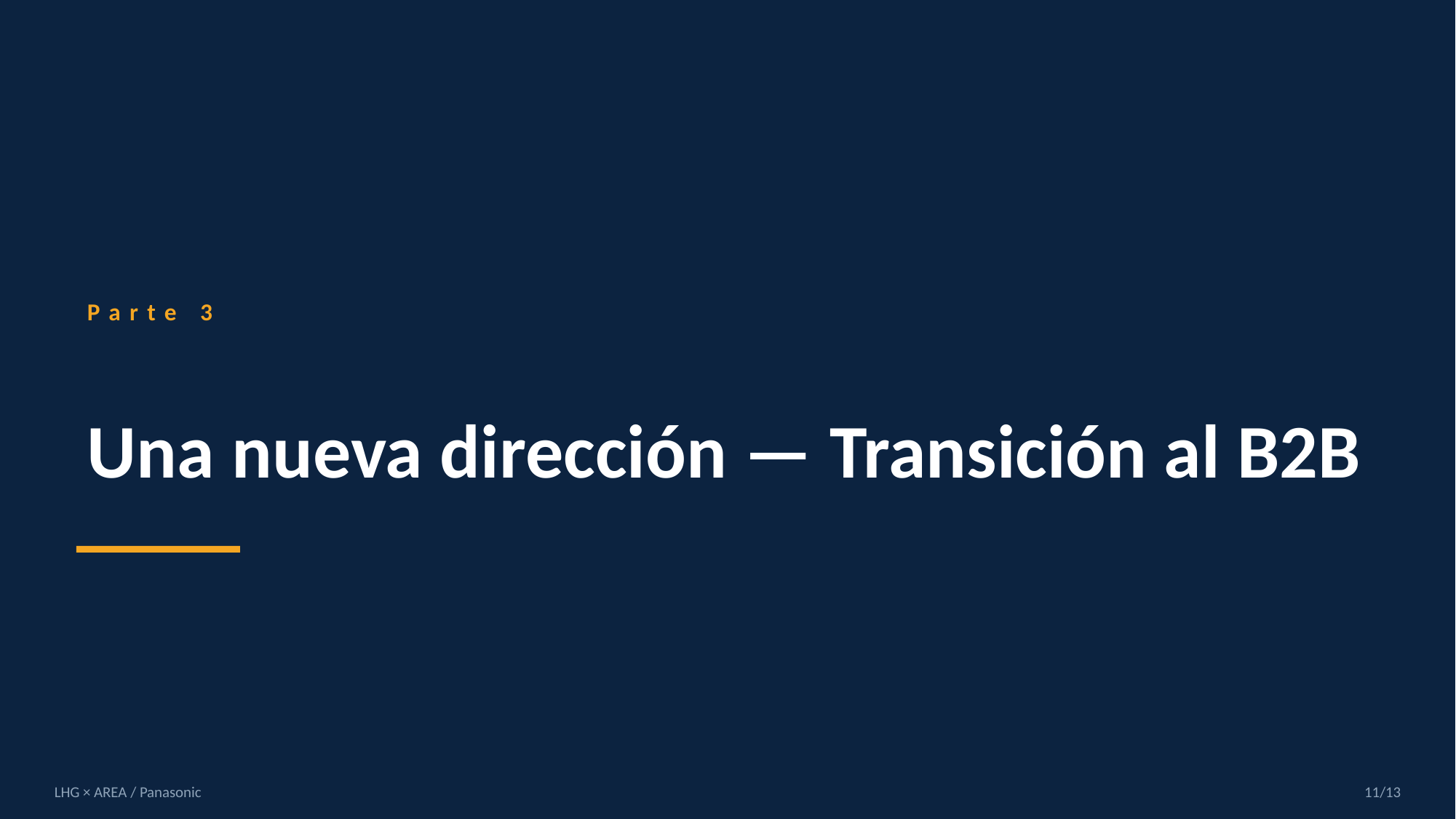

Parte 3
Una nueva dirección — Transición al B2B

LHG × AREA / Panasonic
11/13